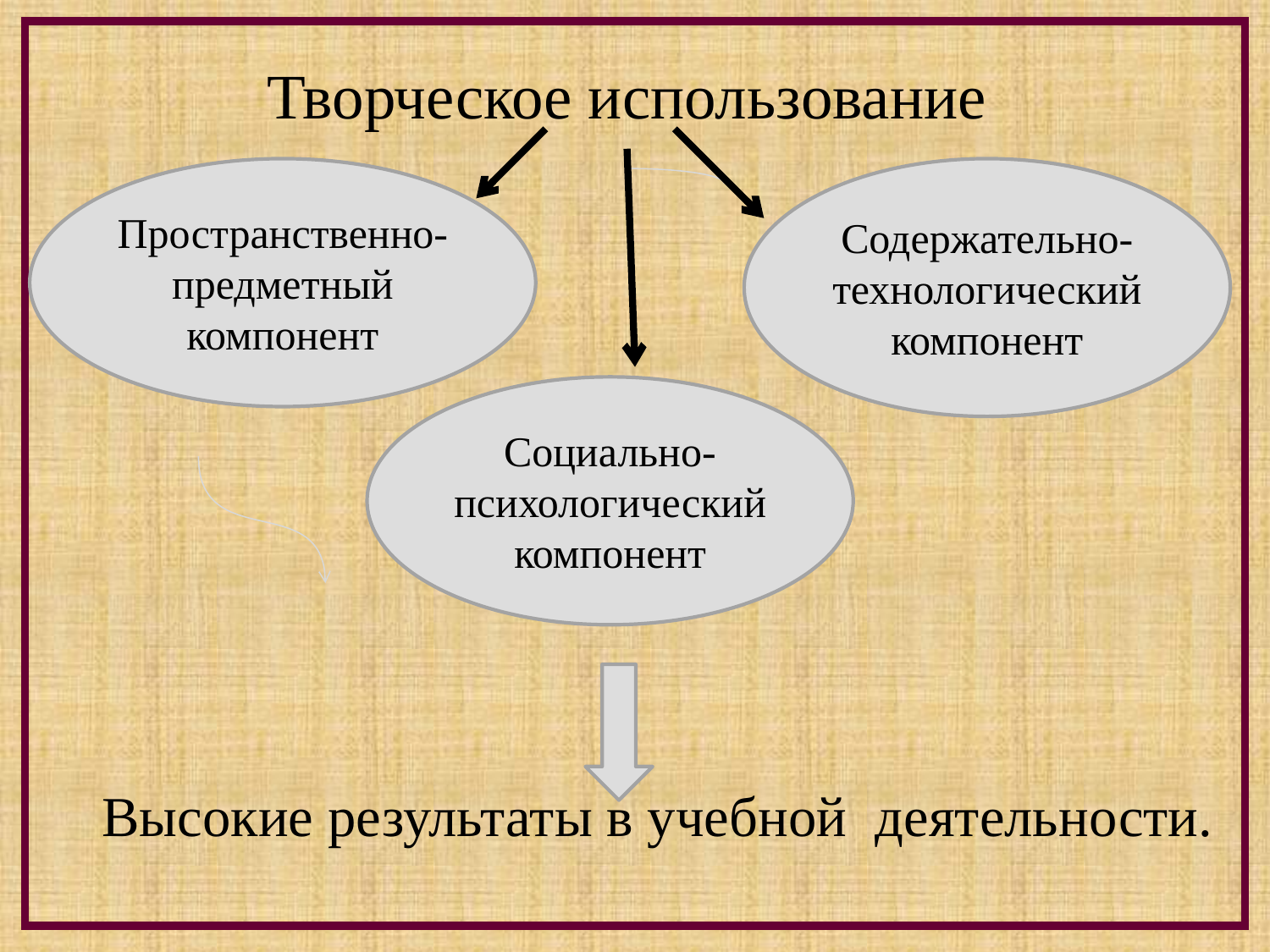

# Творческое использование
Пространственно-предметный компонент
Содержательно-технологический компонент

Социально-психологический компонент

Высокие результаты в учебной  деятельности.